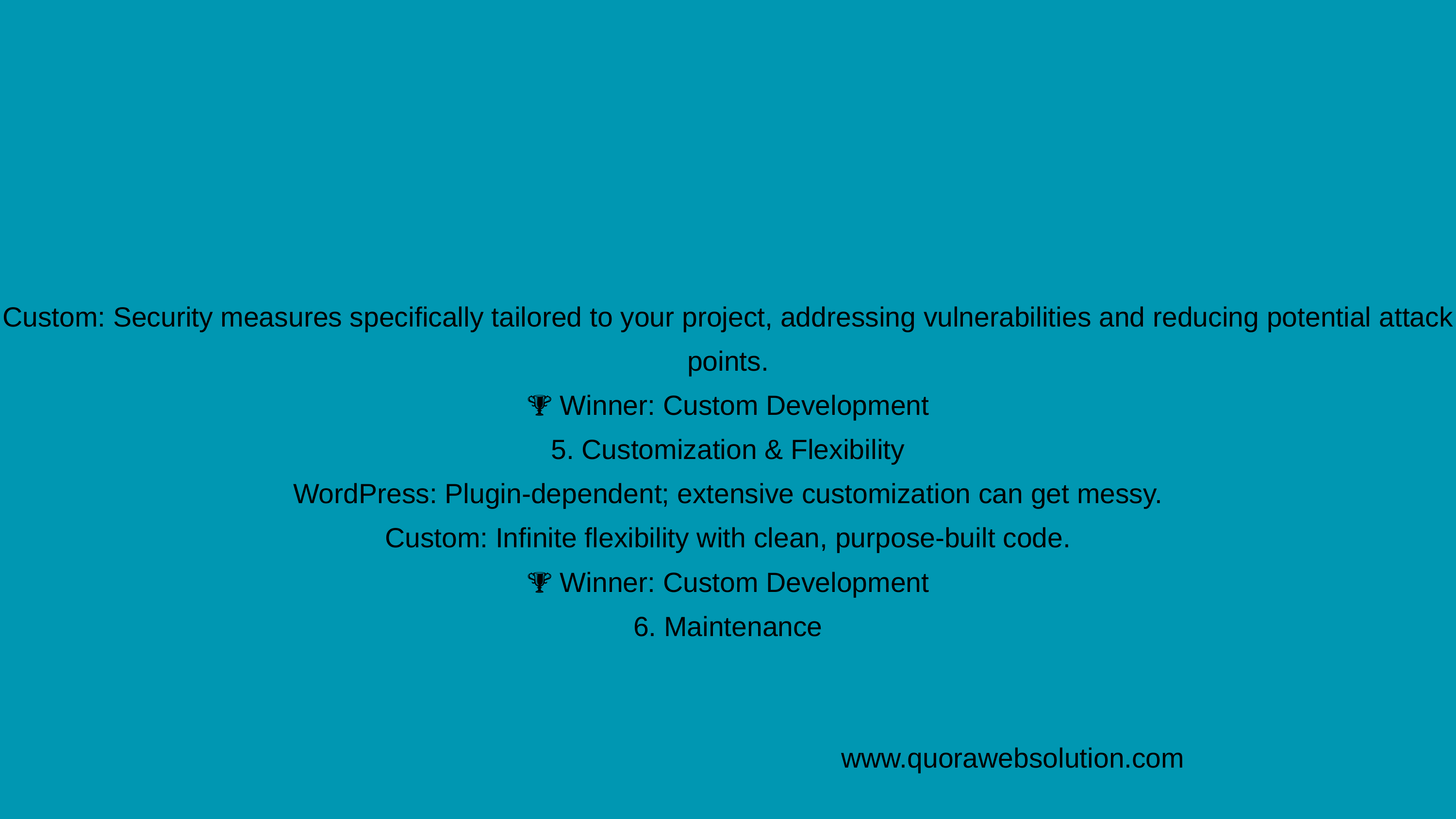

Custom: Security measures specifically tailored to your project, addressing vulnerabilities and reducing potential attack points.
🏆 Winner: Custom Development
5. Customization & Flexibility
WordPress: Plugin-dependent; extensive customization can get messy.
Custom: Infinite flexibility with clean, purpose-built code.
🏆 Winner: Custom Development
6. Maintenance
www.quorawebsolution.com